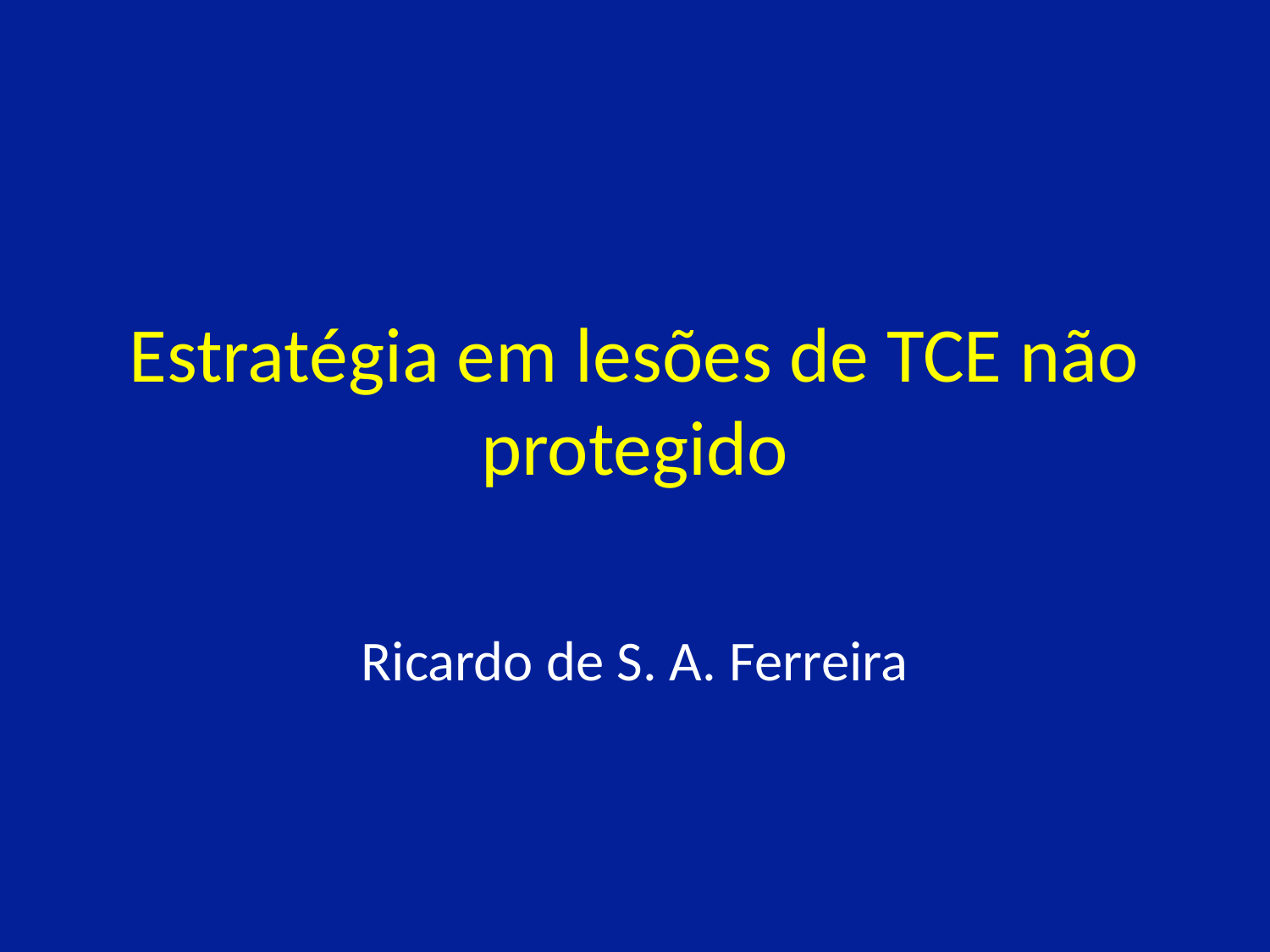

# Estratégia em lesões de TCE não protegido

Ricardo de S. A. Ferreira